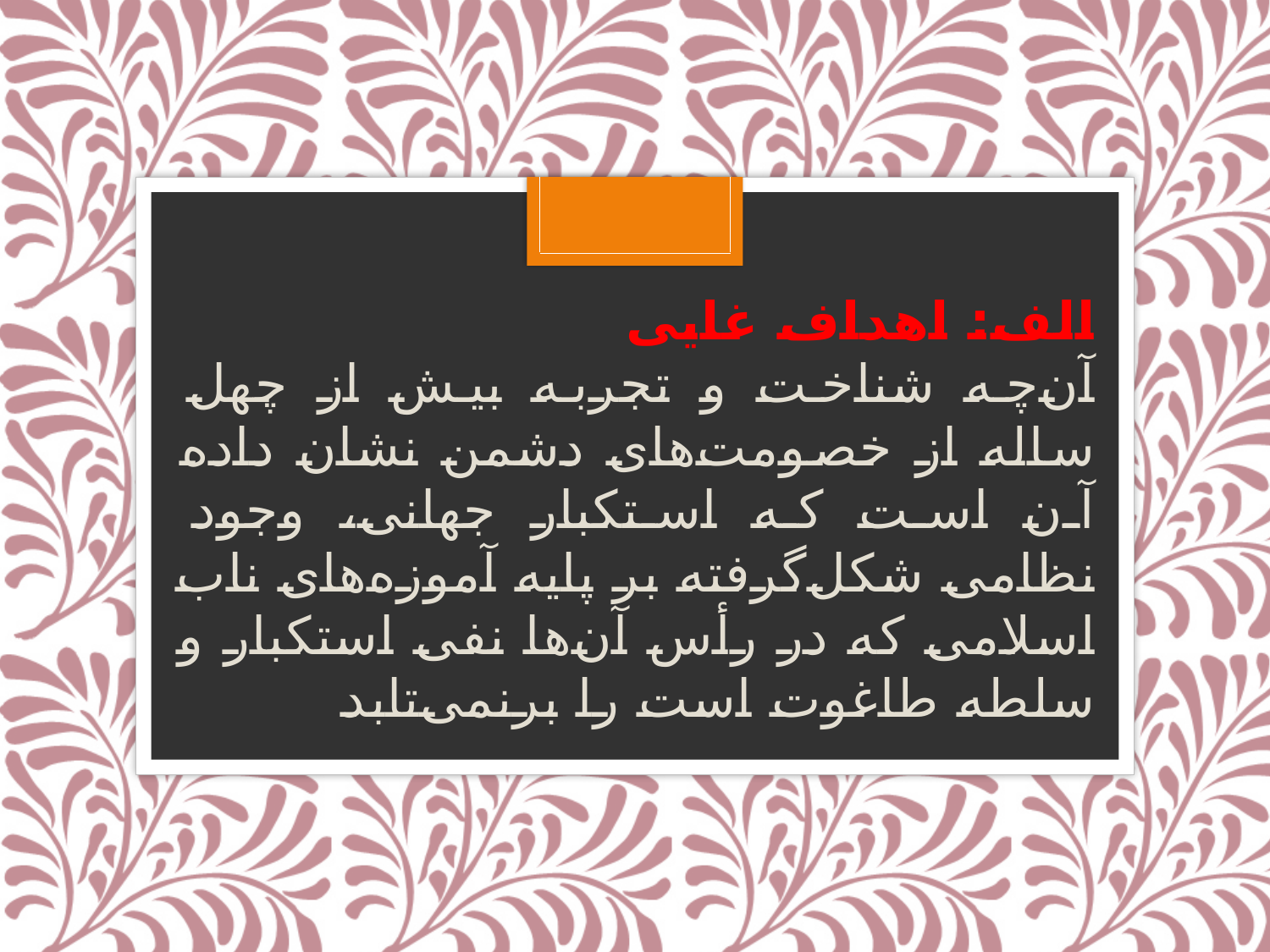

الف: اهداف غایی
آن‌چه شناخت و تجربه بیش از چهل ساله از خصومت‌های دشمن نشان داده‌ آن است که استکبار جهانی، وجود نظامی شکل‌گرفته بر پایه آموزه‌های ناب اسلامی که در رأس آن‌ها نفی استکبار و سلطه طاغوت است را برنمی‌تابد